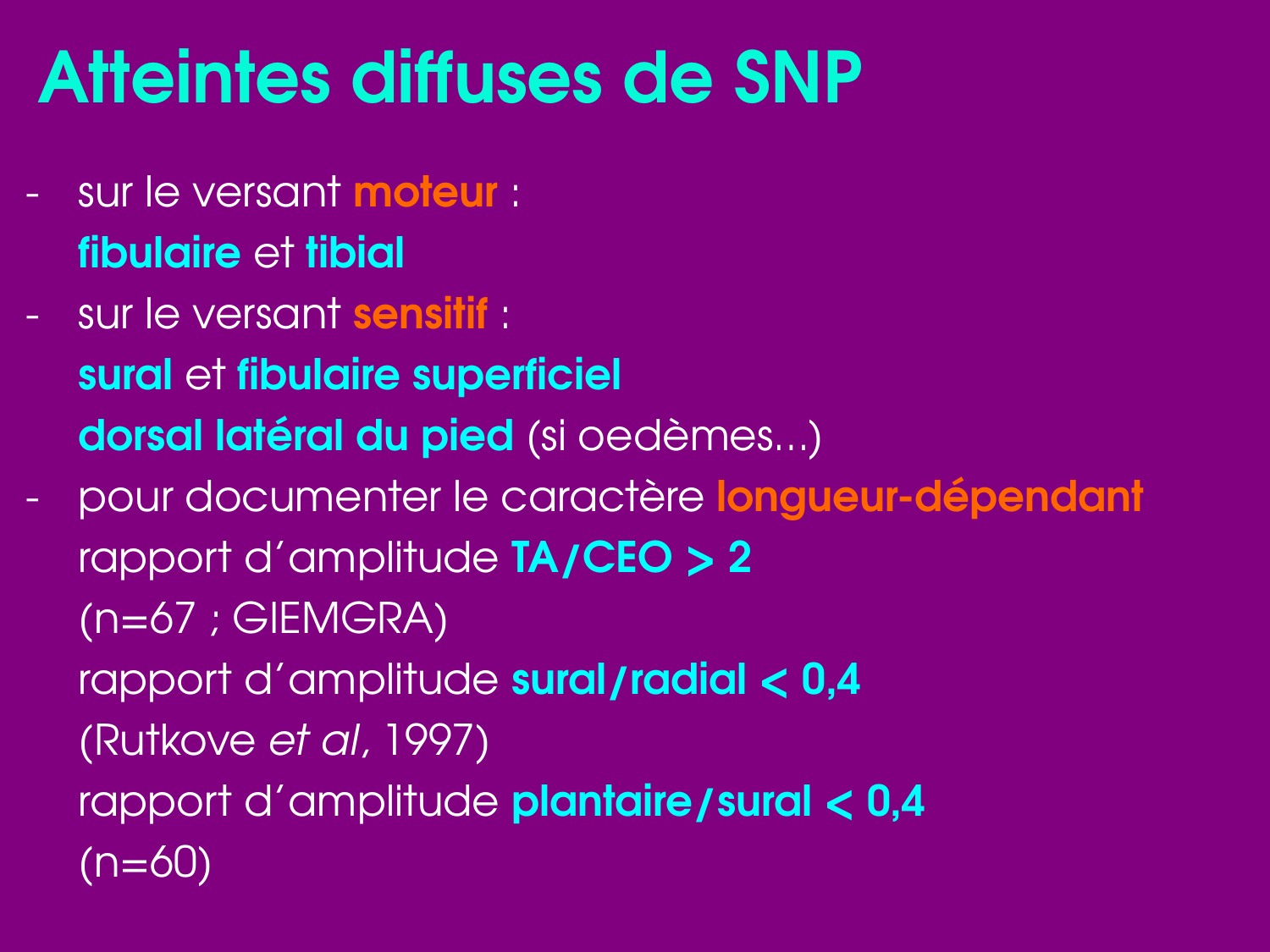

Atteintes diffuses de SNP
	-	sur le versant moteur :
		fibulaire et tibial
	- 	sur le versant sensitif :
		sural et fibulaire superficiel
		dorsal latéral du pied (si oedèmes…)
	-	pour documenter le caractère longueur-dépendant
		rapport d’amplitude TA/CEO > 2
		(n=67 ; GIEMGRA)
		rapport d’amplitude sural/radial < 0,4
		(Rutkove et al, 1997)
		rapport d’amplitude plantaire/sural < 0,4
		(n=60)